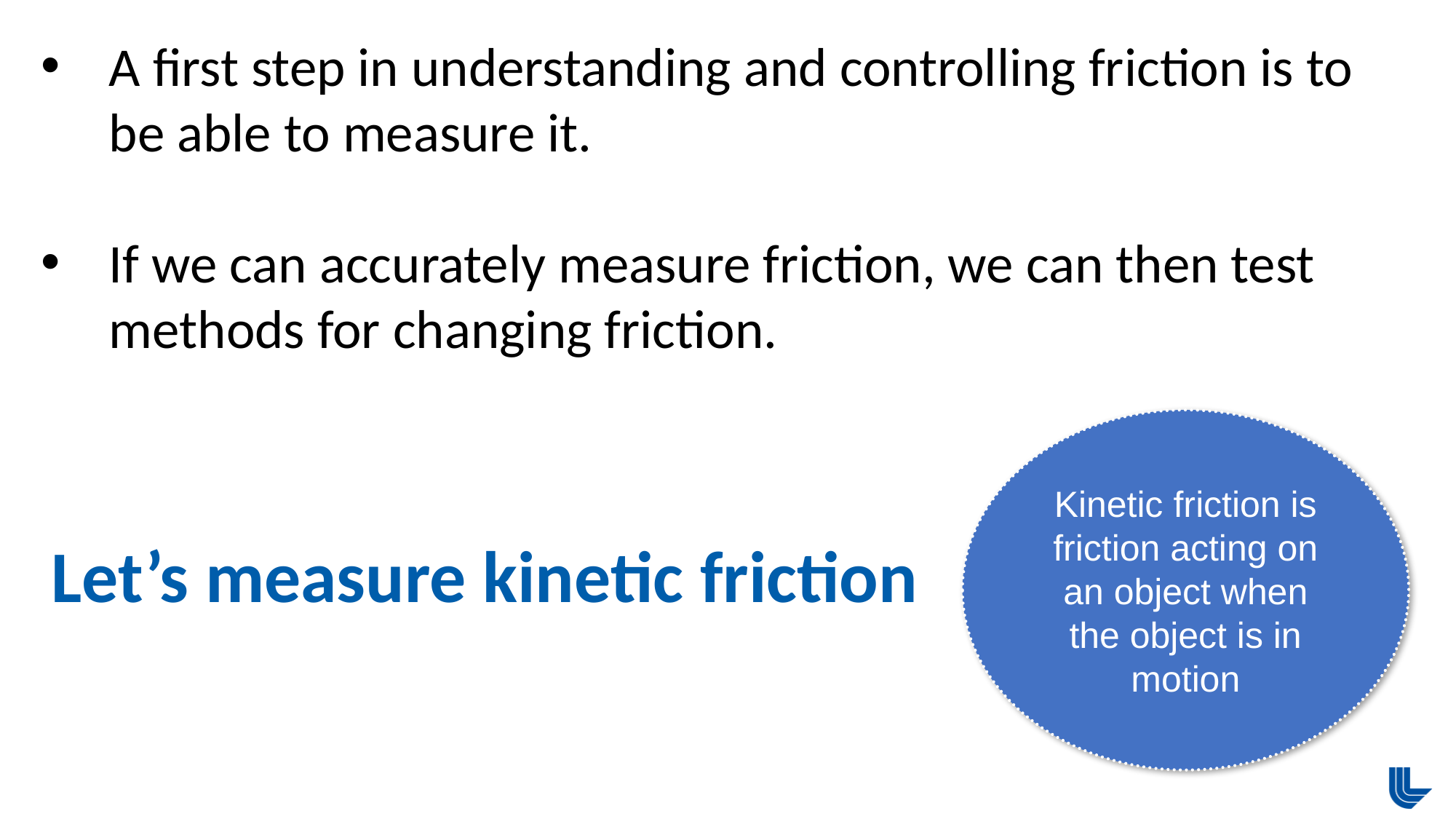

A first step in understanding and controlling friction is to be able to measure it.

If we can accurately measure friction, we can then test methods for changing friction.

Kinetic friction is friction acting on an object when the object is in motion
Let’s measure kinetic friction